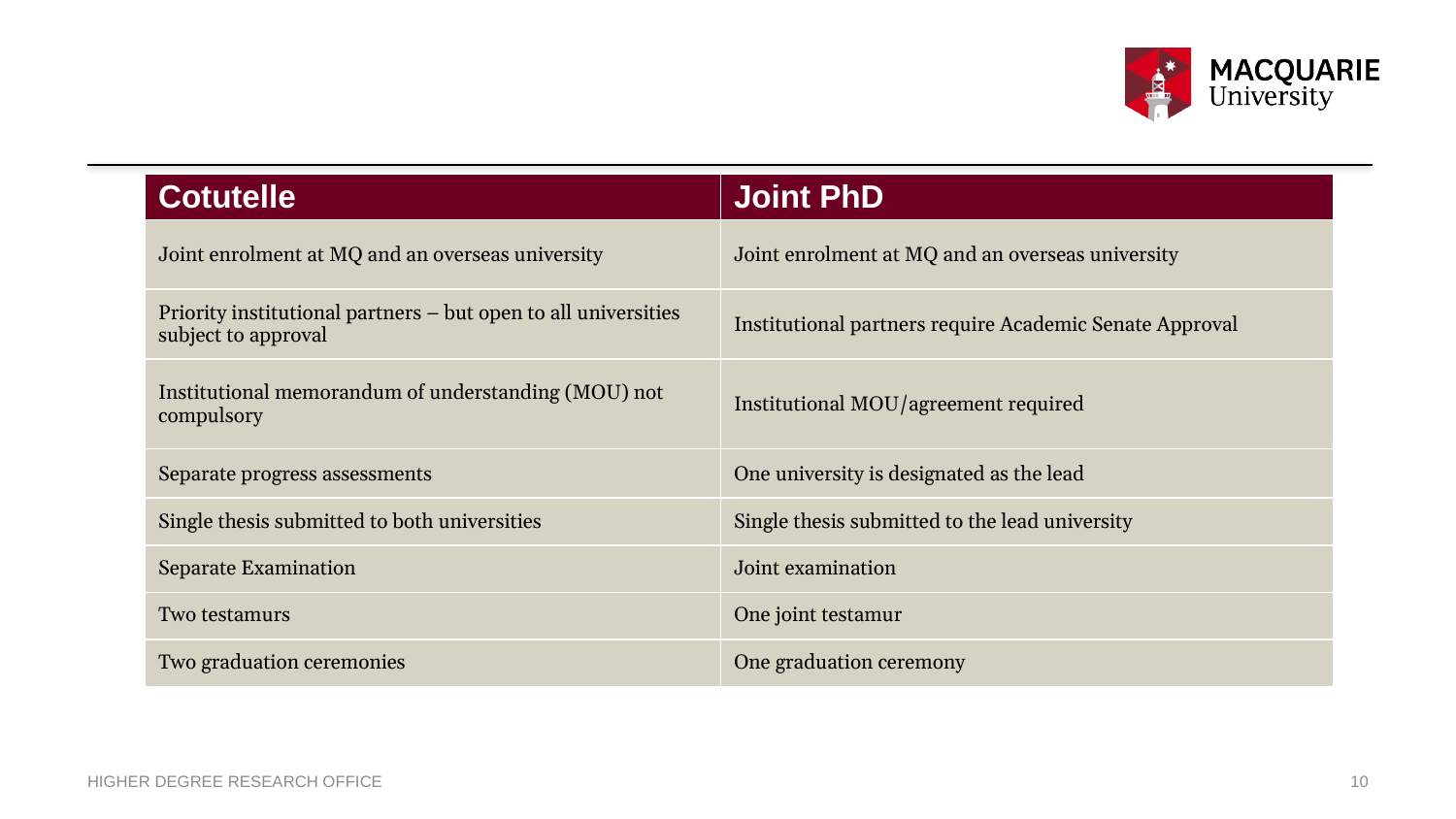

| Cotutelle | Joint PhD |
| --- | --- |
| Joint enrolment at MQ and an overseas university | Joint enrolment at MQ and an overseas university |
| Priority institutional partners – but open to all universities subject to approval | Institutional partners require Academic Senate Approval |
| Institutional memorandum of understanding (MOU) not compulsory | Institutional MOU/agreement required |
| Separate progress assessments | One university is designated as the lead |
| Single thesis submitted to both universities | Single thesis submitted to the lead university |
| Separate Examination | Joint examination |
| Two testamurs | One joint testamur |
| Two graduation ceremonies | One graduation ceremony |
HIGHER DEGREE RESEARCH OFFICE
10